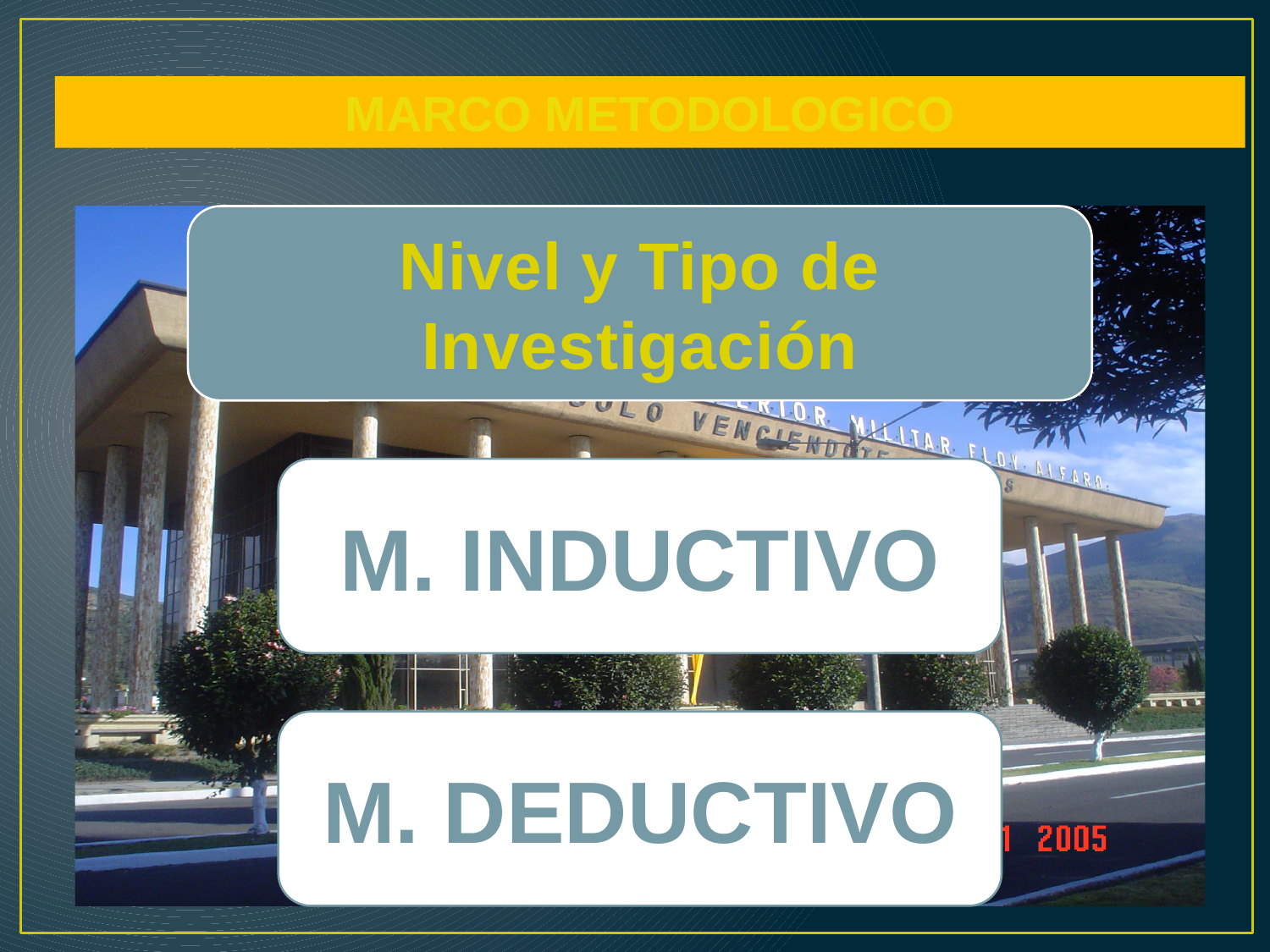

MARCO METODOLOGICO
Nivel y Tipo de Investigación
M. Inductivo
M. Deductivo